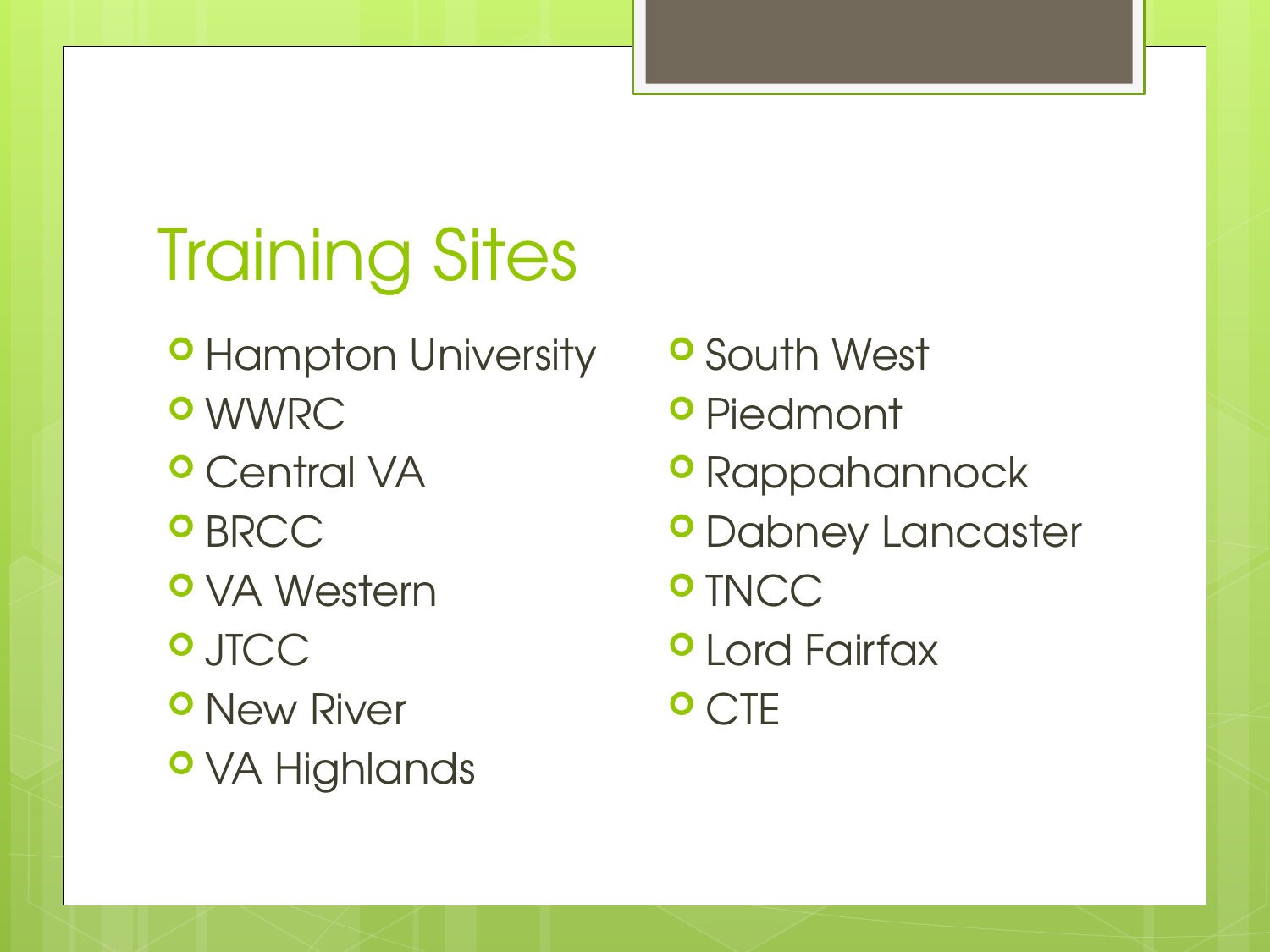

# Training Sites
South West
Piedmont
Rappahannock
Dabney Lancaster
TNCC
Lord Fairfax
CTE

Hampton University
WWRC
Central VA
BRCC
VA Western
JTCC
New River
VA Highlands